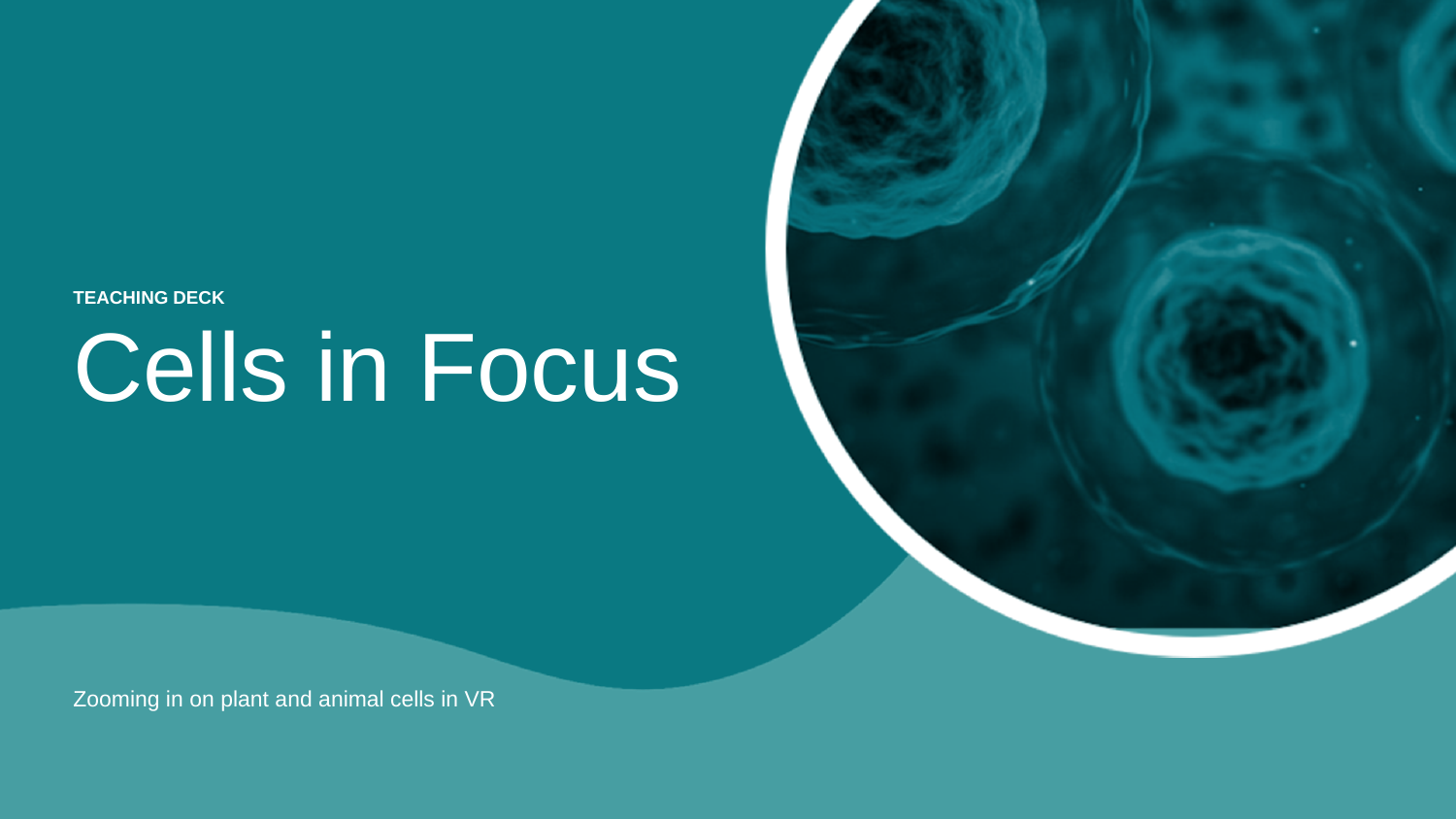

TEACHING DECK
Cells in Focus
Zooming in on plant and animal cells in VR